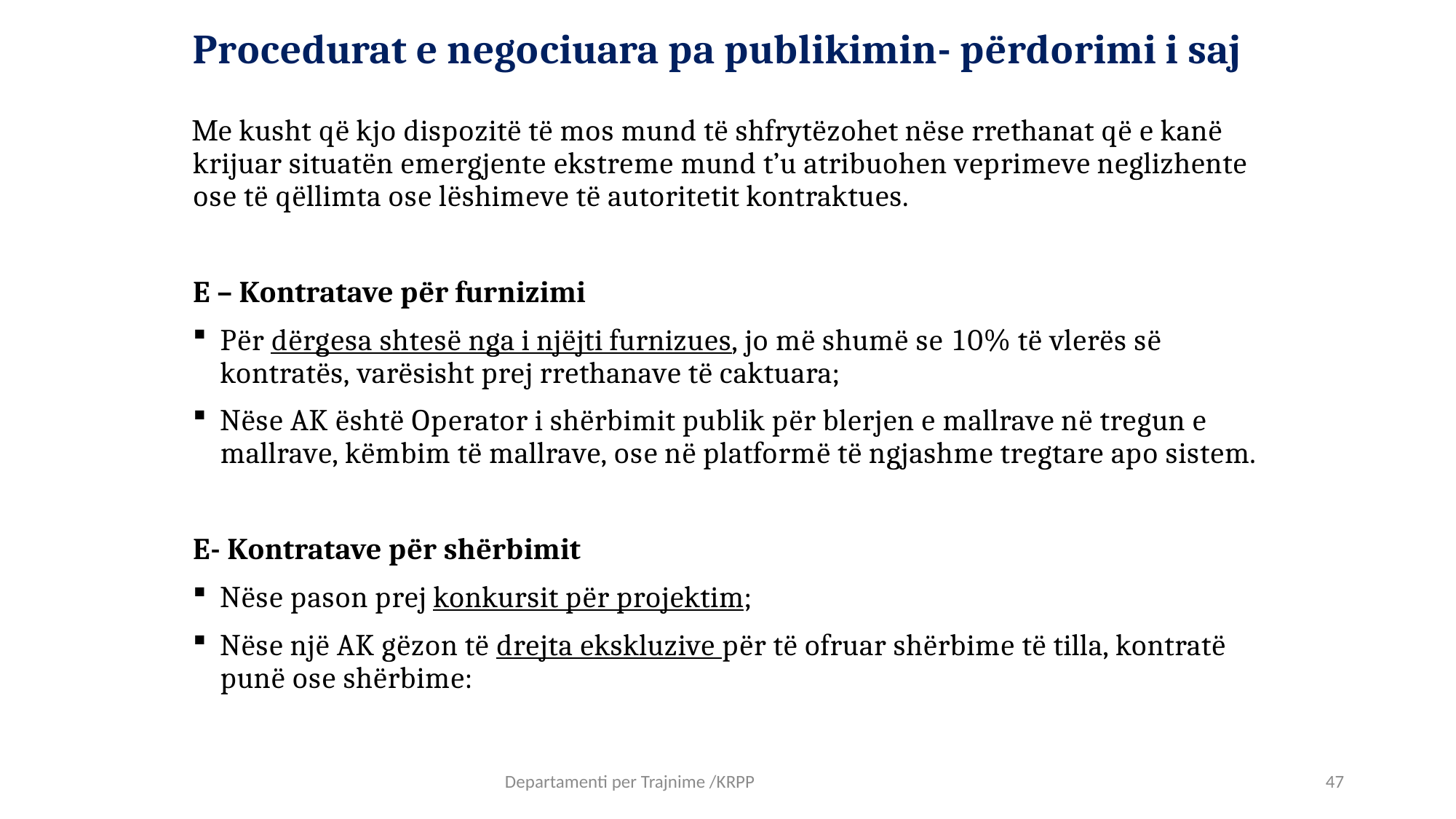

# Procedurat e negociuara pa publikimin- përdorimi i saj
Me kusht që kjo dispozitë të mos mund të shfrytëzohet nëse rrethanat që e kanë krijuar situatën emergjente ekstreme mund t’u atribuohen veprimeve neglizhente ose të qëllimta ose lëshimeve të autoritetit kontraktues.

E – Kontratave për furnizimi
Për dërgesa shtesë nga i njëjti furnizues, jo më shumë se 10% të vlerës së kontratës, varësisht prej rrethanave të caktuara;
Nëse AK është Operator i shërbimit publik për blerjen e mallrave në tregun e mallrave, këmbim të mallrave, ose në platformë të ngjashme tregtare apo sistem.

E- Kontratave për shërbimit
Nëse pason prej konkursit për projektim;
Nëse një AK gëzon të drejta ekskluzive për të ofruar shërbime të tilla, kontratë punë ose shërbime:

47
Departamenti per Trajnime /KRPP